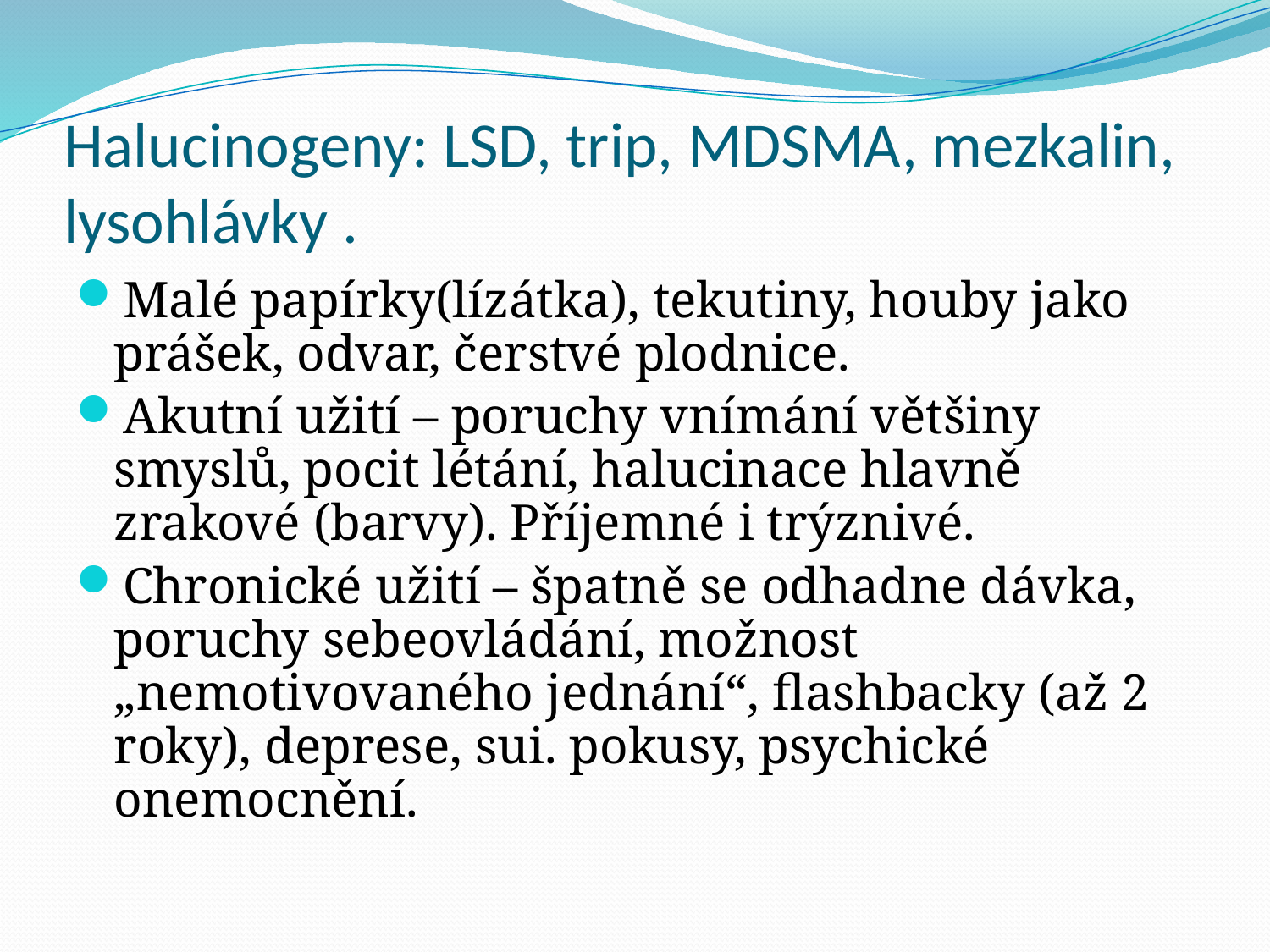

# Halucinogeny: LSD, trip, MDSMA, mezkalin, lysohlávky .
Malé papírky(lízátka), tekutiny, houby jako prášek, odvar, čerstvé plodnice.
Akutní užití – poruchy vnímání většiny smyslů, pocit létání, halucinace hlavně zrakové (barvy). Příjemné i trýznivé.
Chronické užití – špatně se odhadne dávka, poruchy sebeovládání, možnost „nemotivovaného jednání“, flashbacky (až 2 roky), deprese, sui. pokusy, psychické onemocnění.